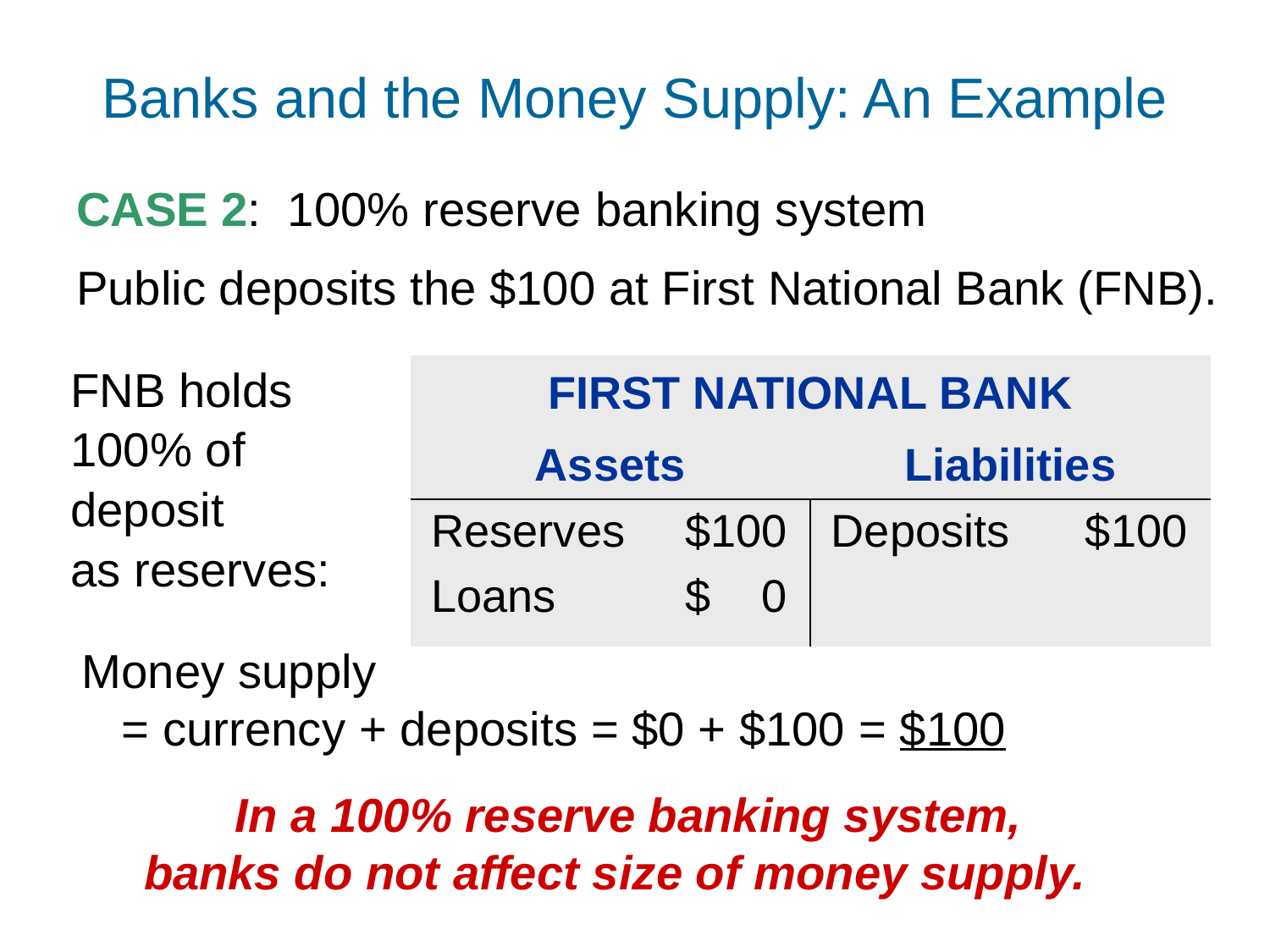

# Banks and the Money Supply: An Example
0
CASE 2:  100% reserve banking system
Public deposits the $100 at First National Bank (FNB).
FNB holds
100% of
deposit
as reserves:
| FIRST NATIONAL BANK |  |
| --- | --- |
| Assets | Liabilities |
| Reserves $100 Loans $ 0 | Deposits $100 |
Money supply
   = currency + deposits = $0 + $100 = $100
In a 100% reserve banking system,
banks do not affect size of money supply.